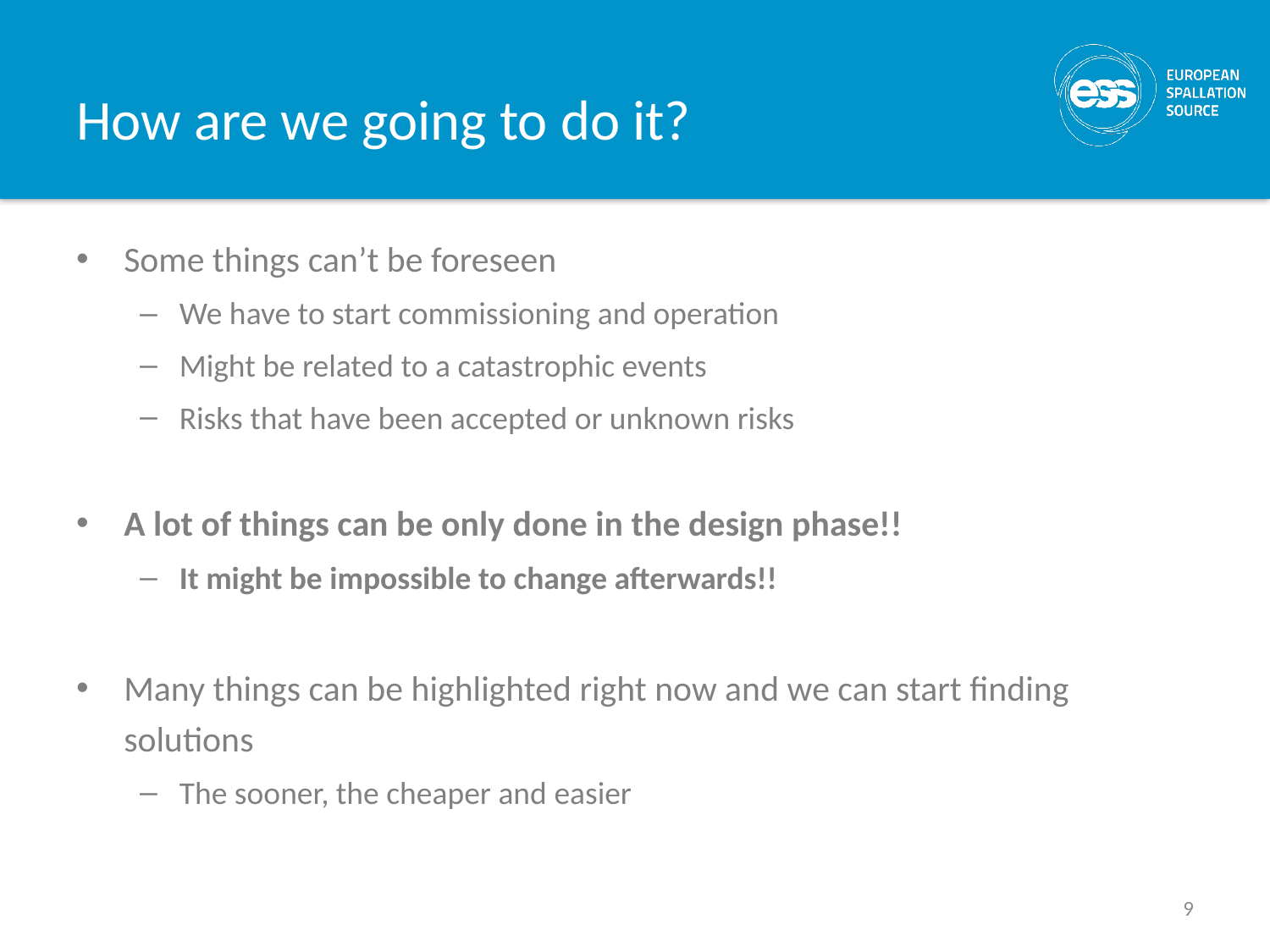

# How are we going to do it?
Some things can’t be foreseen
We have to start commissioning and operation
Might be related to a catastrophic events
Risks that have been accepted or unknown risks

A lot of things can be only done in the design phase!!
It might be impossible to change afterwards!!

Many things can be highlighted right now and we can start finding solutions
The sooner, the cheaper and easier

9